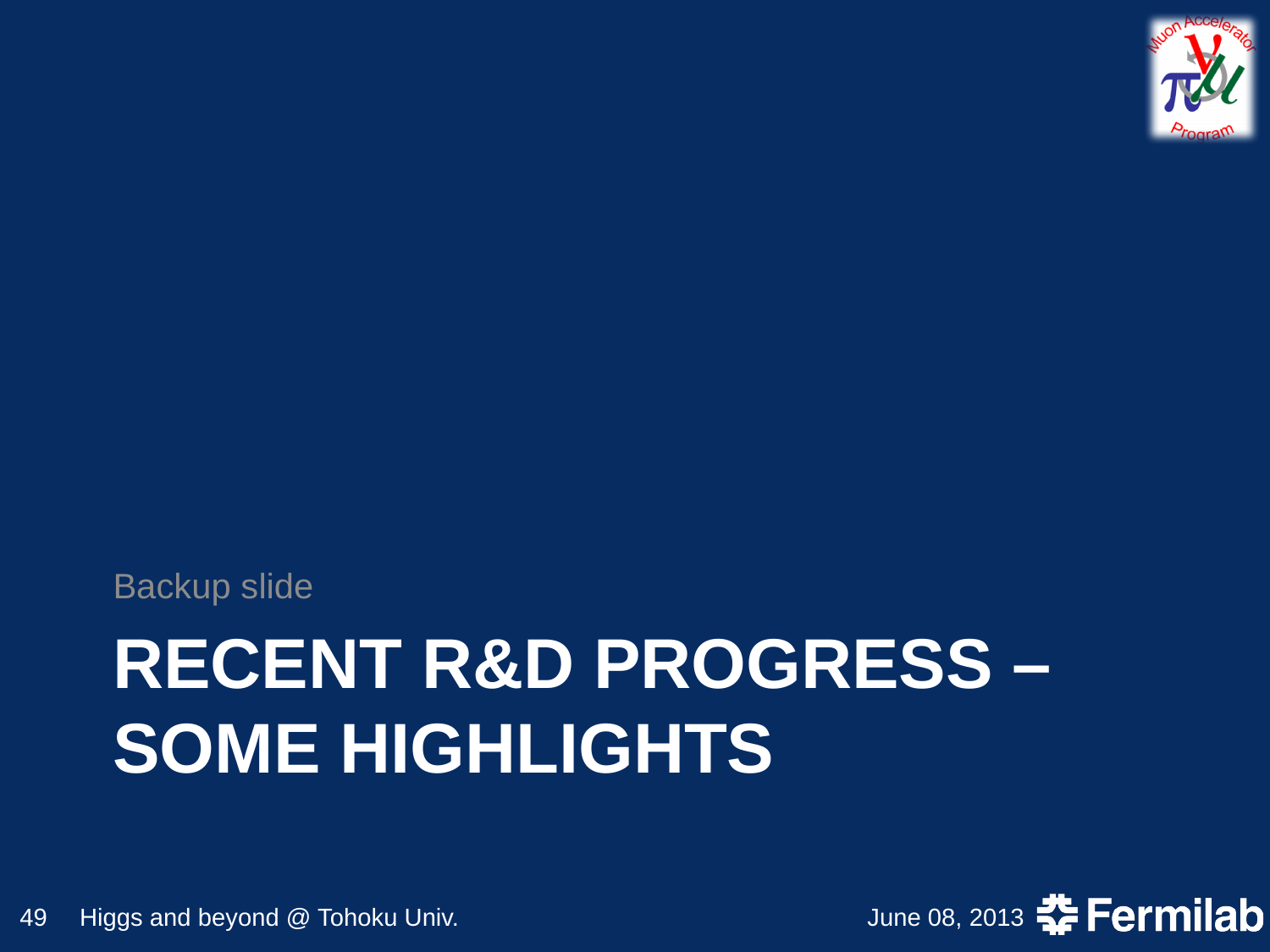

Backup slide
# Recent R&D Progress – Some Highlights
49
Higgs and beyond @ Tohoku Univ.
June 08, 2013